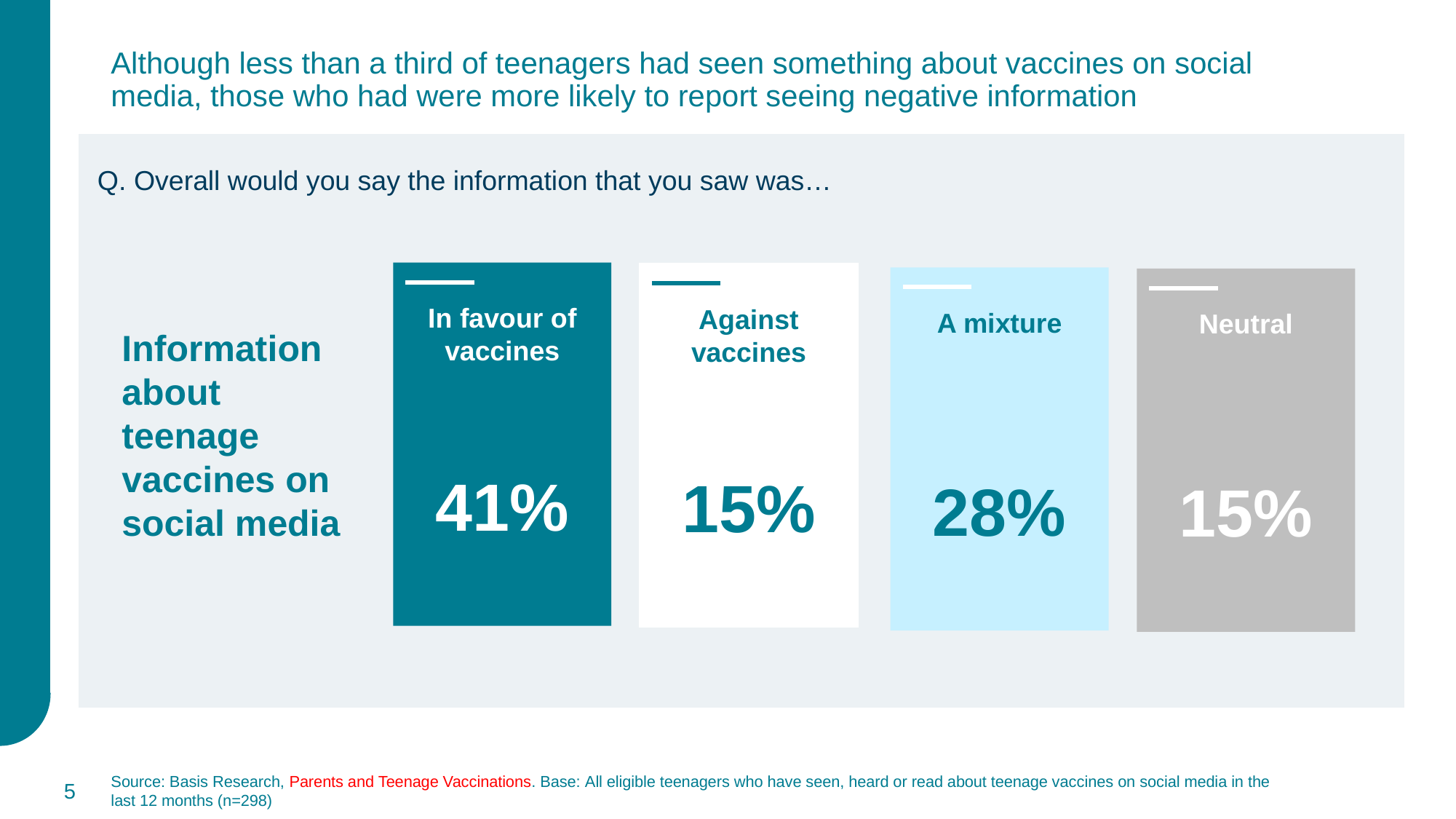

Although less than a third of teenagers had seen something about vaccines on social media, those who had were more likely to report seeing negative information

Q. Overall would you say the information that you saw was…

In favour of vaccines

41%

Against vaccines

15%

A mixture

28%

Neutral

15%
Information about teenage vaccines on social media
5
Source: Basis Research, Parents and Teenage Vaccinations. Base: All eligible teenagers who have seen, heard or read about teenage vaccines on social media in the last 12 months (n=298)